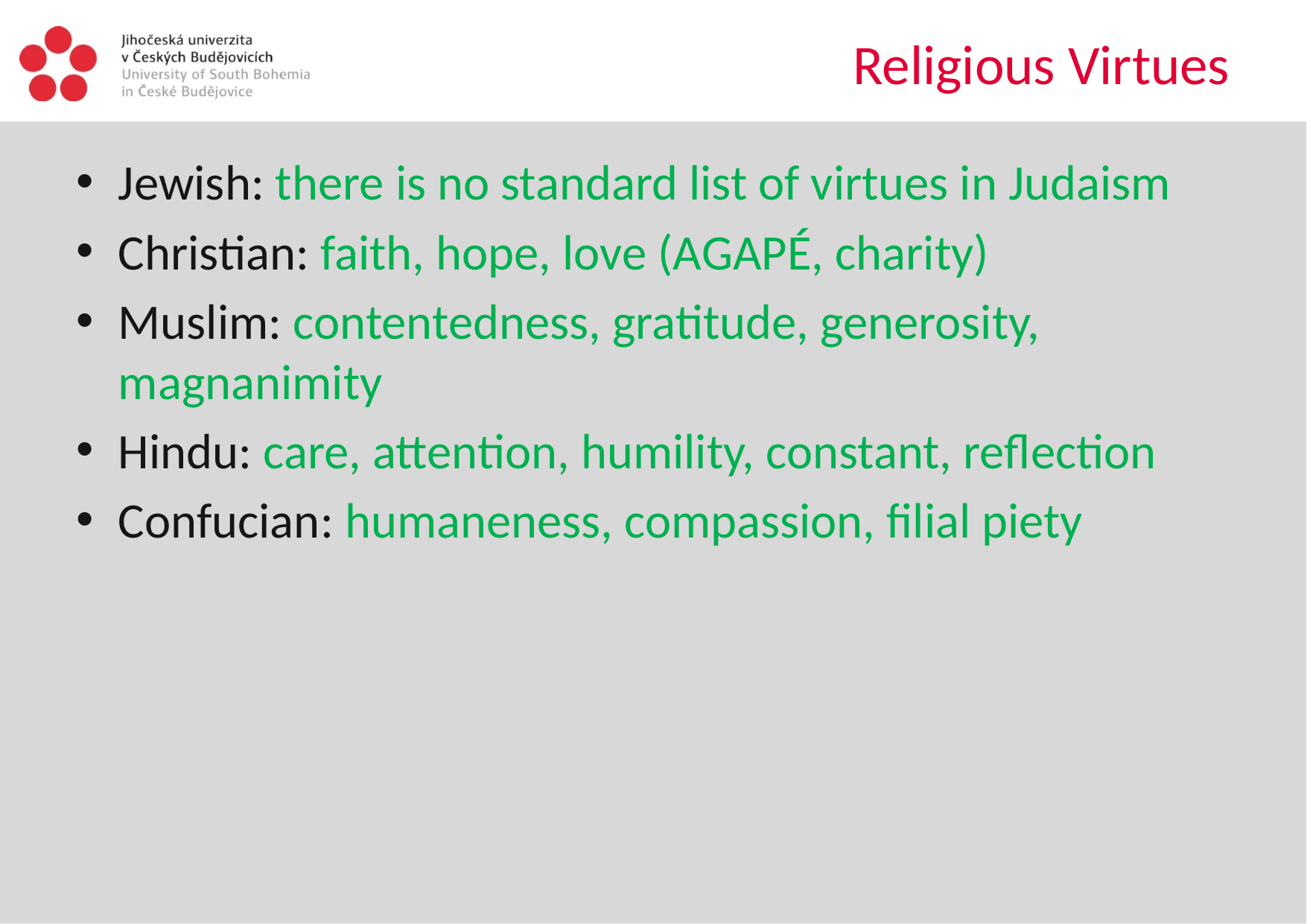

# Religious Virtues
Jewish: there is no standard list of virtues in Judaism
Christian: faith, hope, love (agapé, charity)
Muslim: contentedness, gratitude, generosity, magnanimity
Hindu: care, attention, humility, constant, reflection
Confucian: humaneness, compassion, filial piety